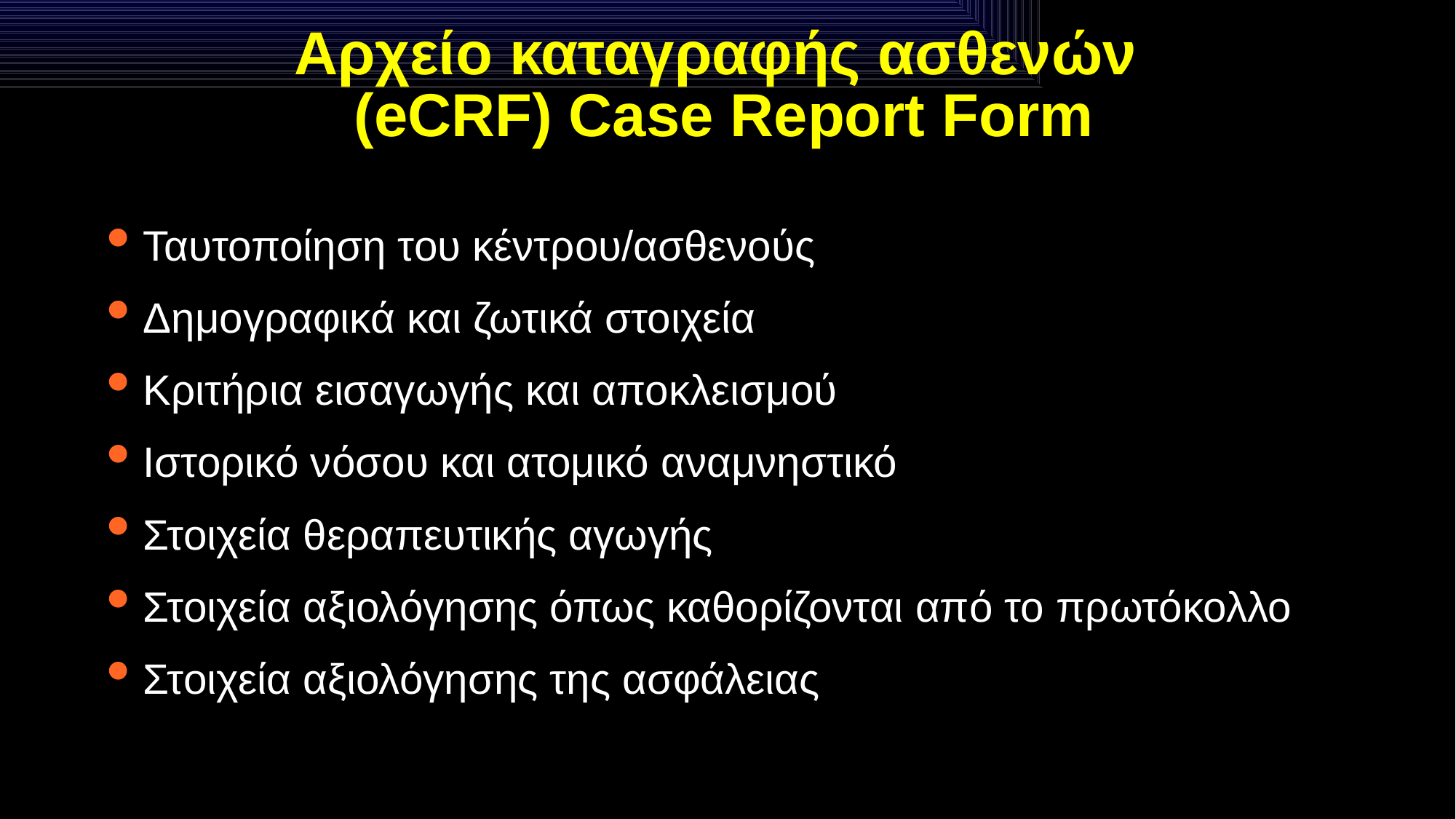

# Αρχείο καταγραφής ασθενών (eCRF) Case Report Form
Ταυτοποίηση του κέντρου/ασθενούς
Δημογραφικά και ζωτικά στοιχεία
Κριτήρια εισαγωγής και αποκλεισμού
Ιστορικό νόσου και ατομικό αναμνηστικό
Στοιχεία θεραπευτικής αγωγής
Στοιχεία αξιολόγησης όπως καθορίζονται από το πρωτόκολλο
Στοιχεία αξιολόγησης της ασφάλειας